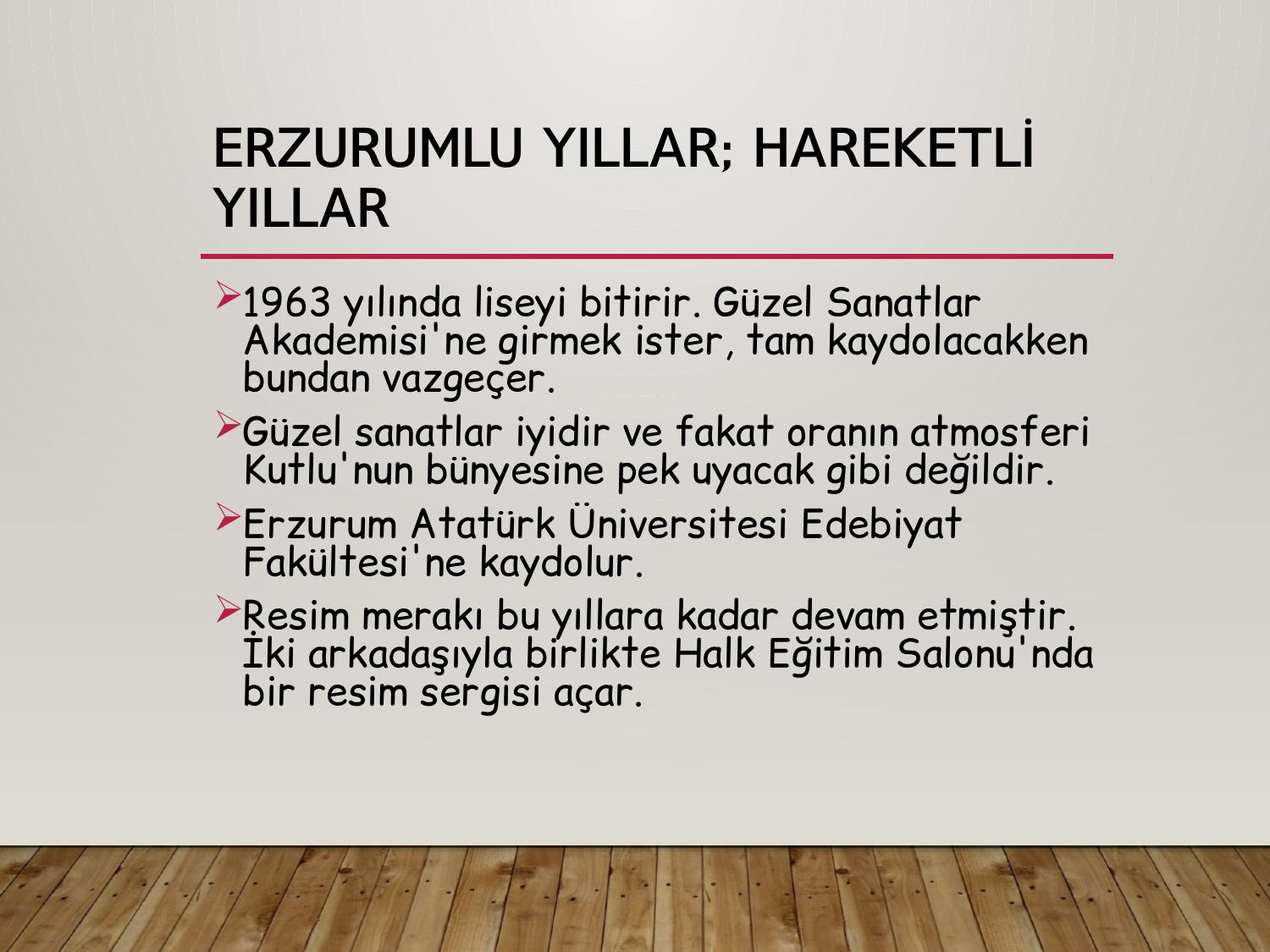

# Erzurumlu yıllar; Hareketli yıllar
1963 yılında liseyi bitirir. Güzel Sanatlar Akademisi'ne girmek ister, tam kaydolacakken bundan vazgeçer.
Güzel sanatlar iyidir ve fakat oranın atmosferi Kutlu'nun bünyesine pek uyacak gibi değildir.
Erzurum Atatürk Üniversitesi Edebiyat Fakültesi'ne kaydolur.
Resim merakı bu yıllara kadar devam etmiştir. İki arkadaşıyla birlikte Halk Eğitim Salonu'nda bir resim sergisi açar.